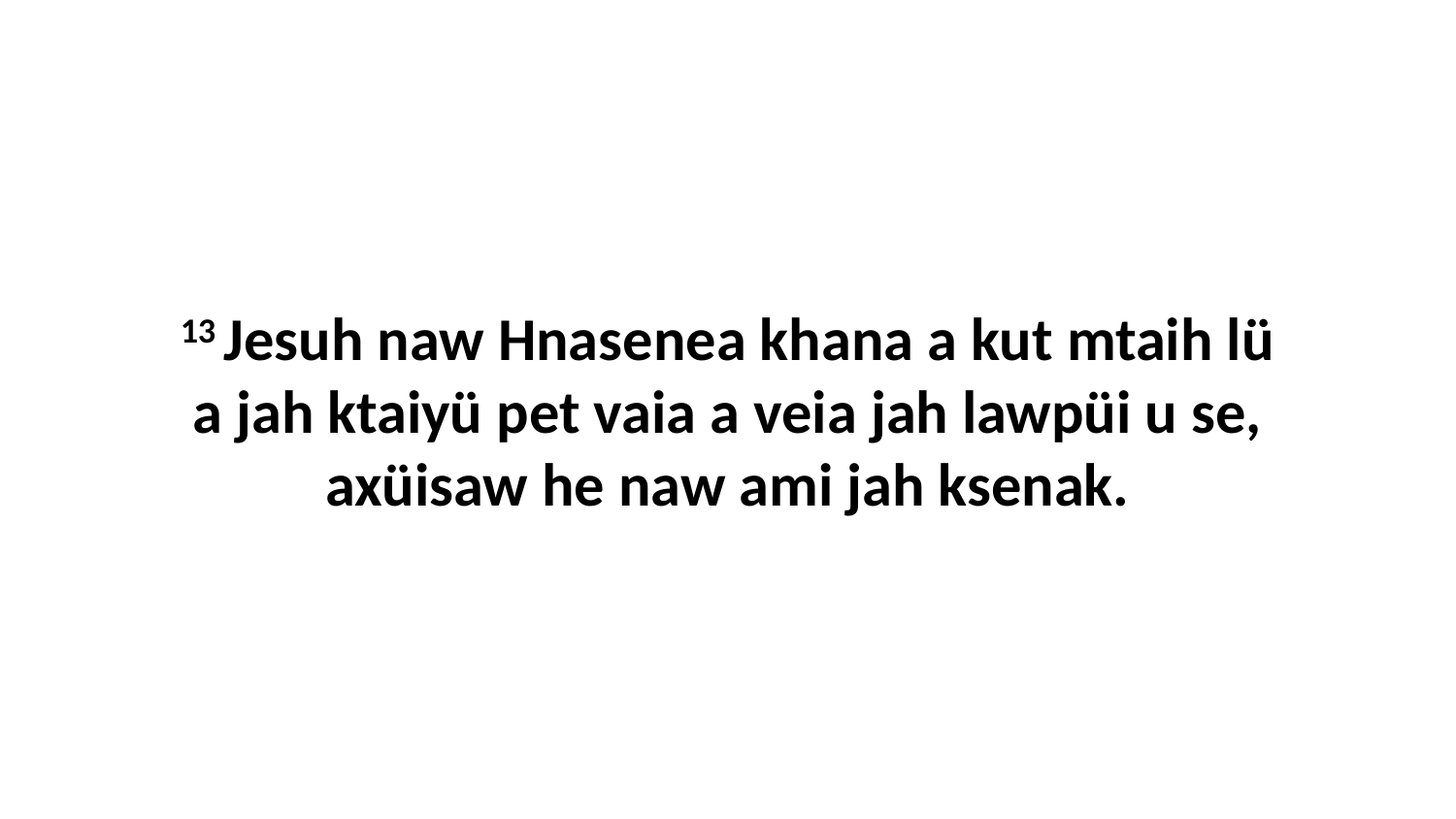

13 Jesuh naw Hnasenea khana a kut mtaih lü a jah ktaiyü pet vaia a veia jah lawpüi u se, axüisaw he naw ami jah ksenak.